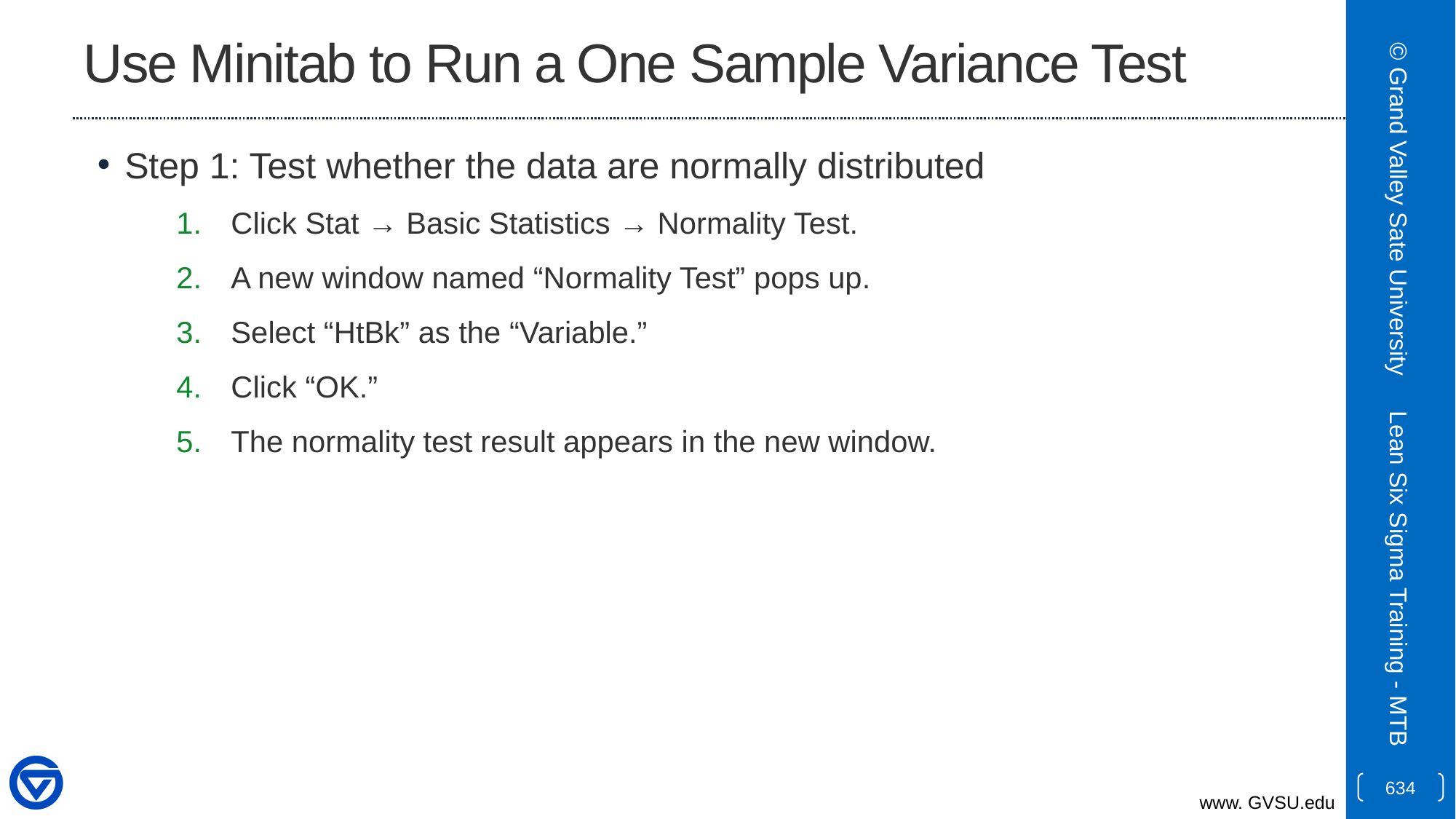

# Use Minitab to Run a One Sample Variance Test
Step 1: Test whether the data are normally distributed
Click Stat → Basic Statistics → Normality Test.
A new window named “Normality Test” pops up.
Select “HtBk” as the “Variable.”
Click “OK.”
The normality test result appears in the new window.

© Grand Valley Sate University
Lean Six Sigma Training - MTB
634